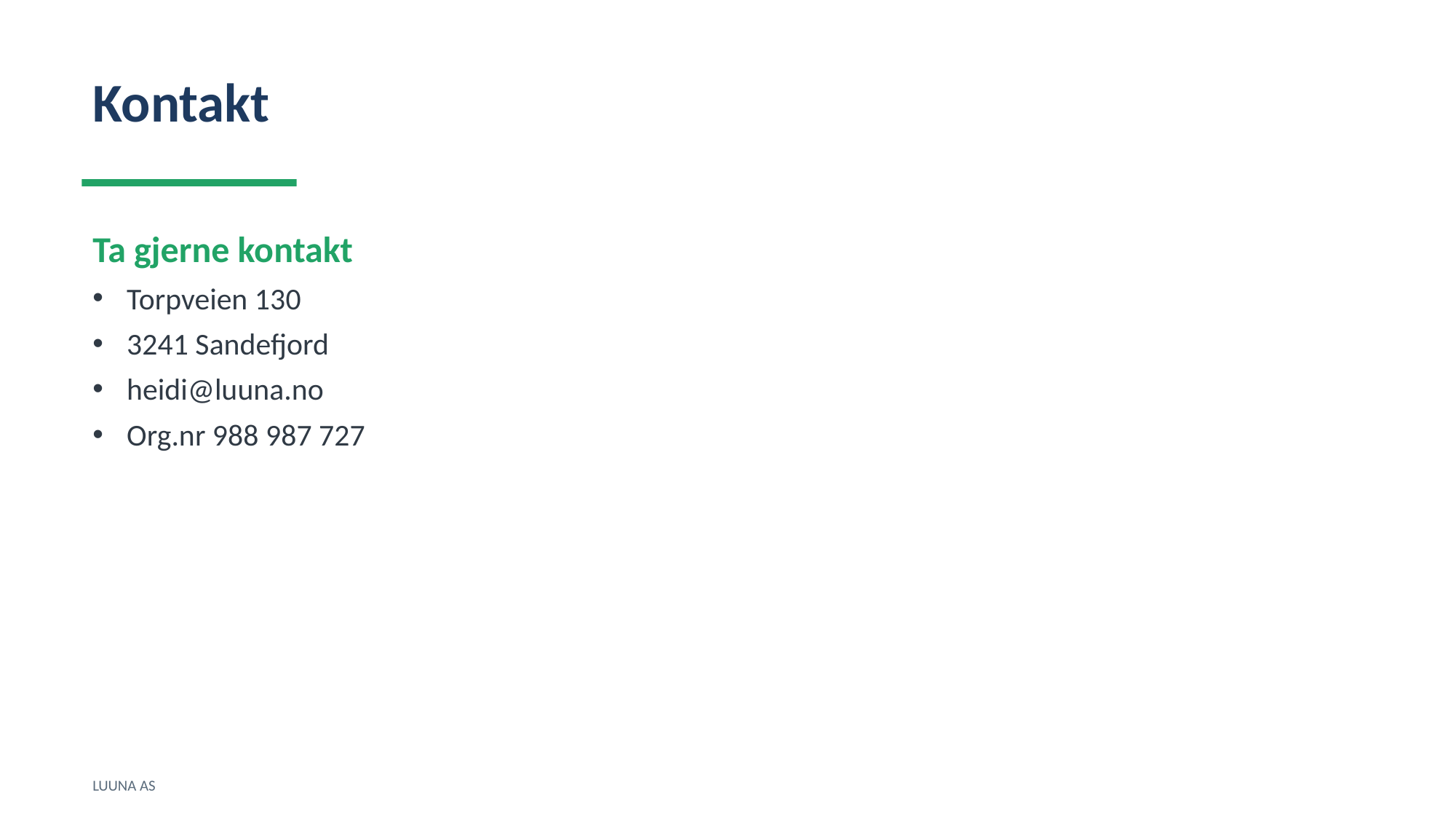

Kontakt

Ta gjerne kontakt
Torpveien 130
3241 Sandefjord
heidi@luuna.no
Org.nr 988 987 727
LUUNA AS